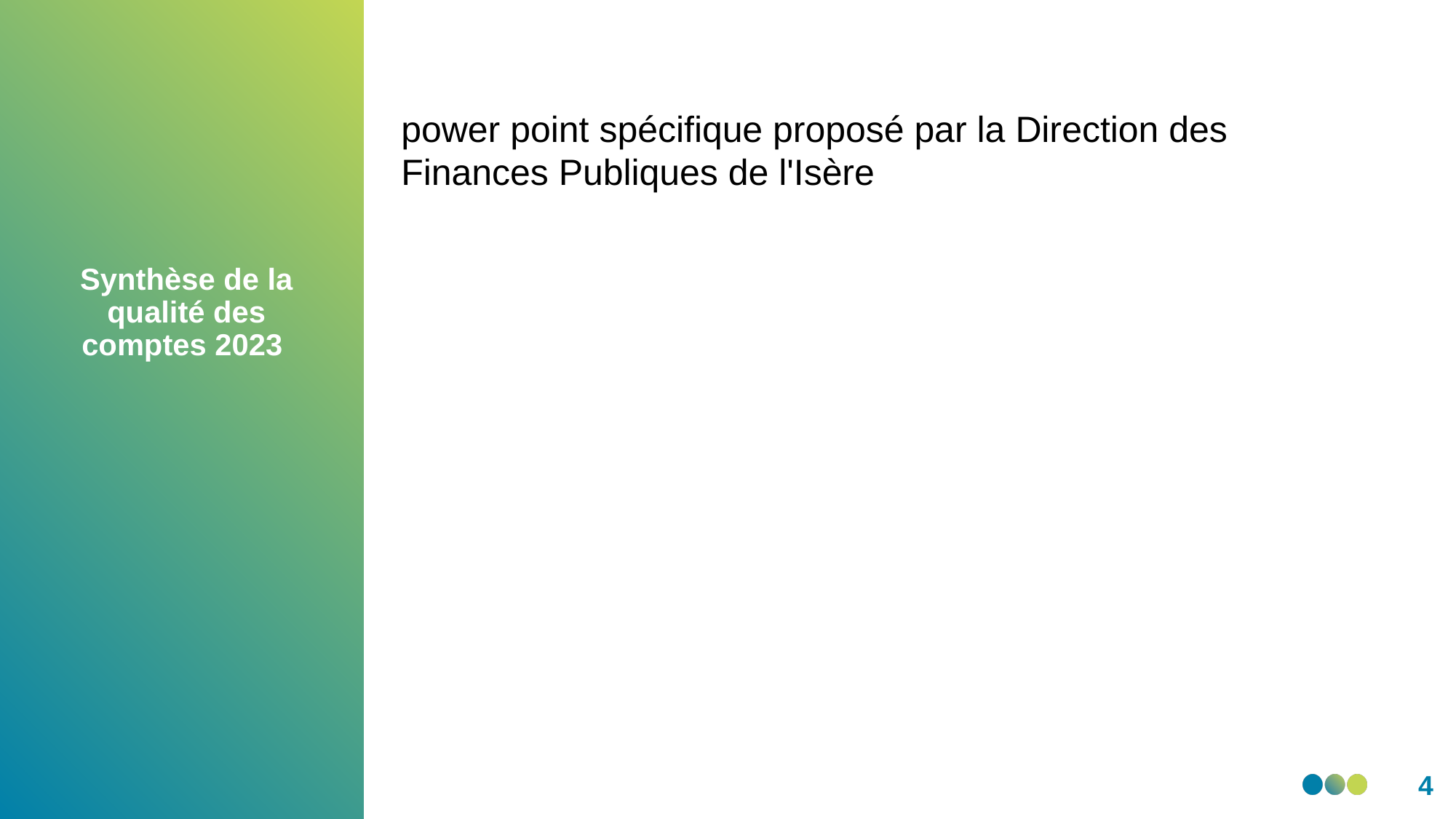

power point spécifique proposé par la Direction des Finances Publiques de l'Isère

Synthèse de la qualité des comptes 2023